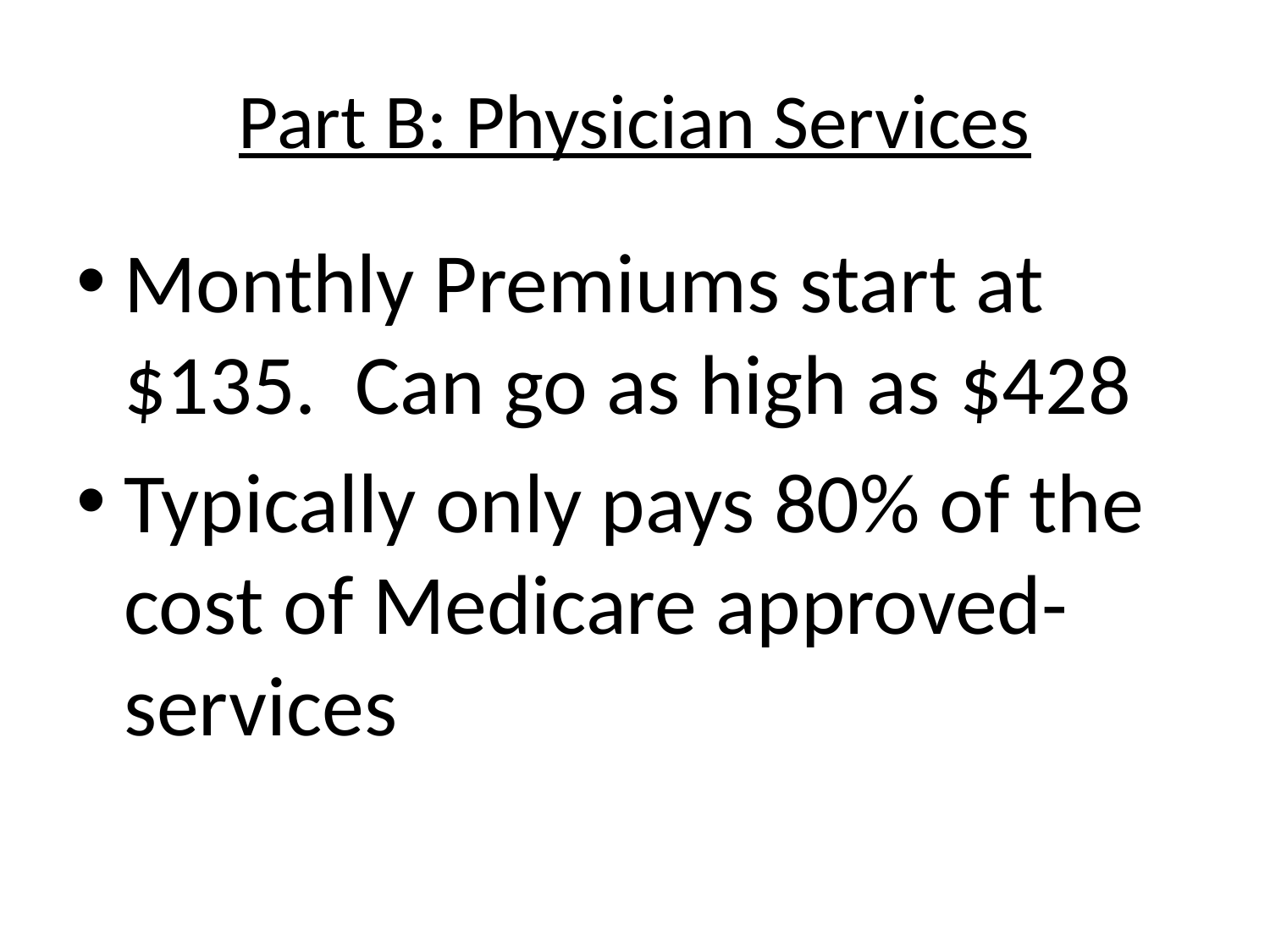

# Part B: Physician Services
Monthly Premiums start at  $135.  Can go as high as $428
Typically only pays 80% of the cost of Medicare approved- services